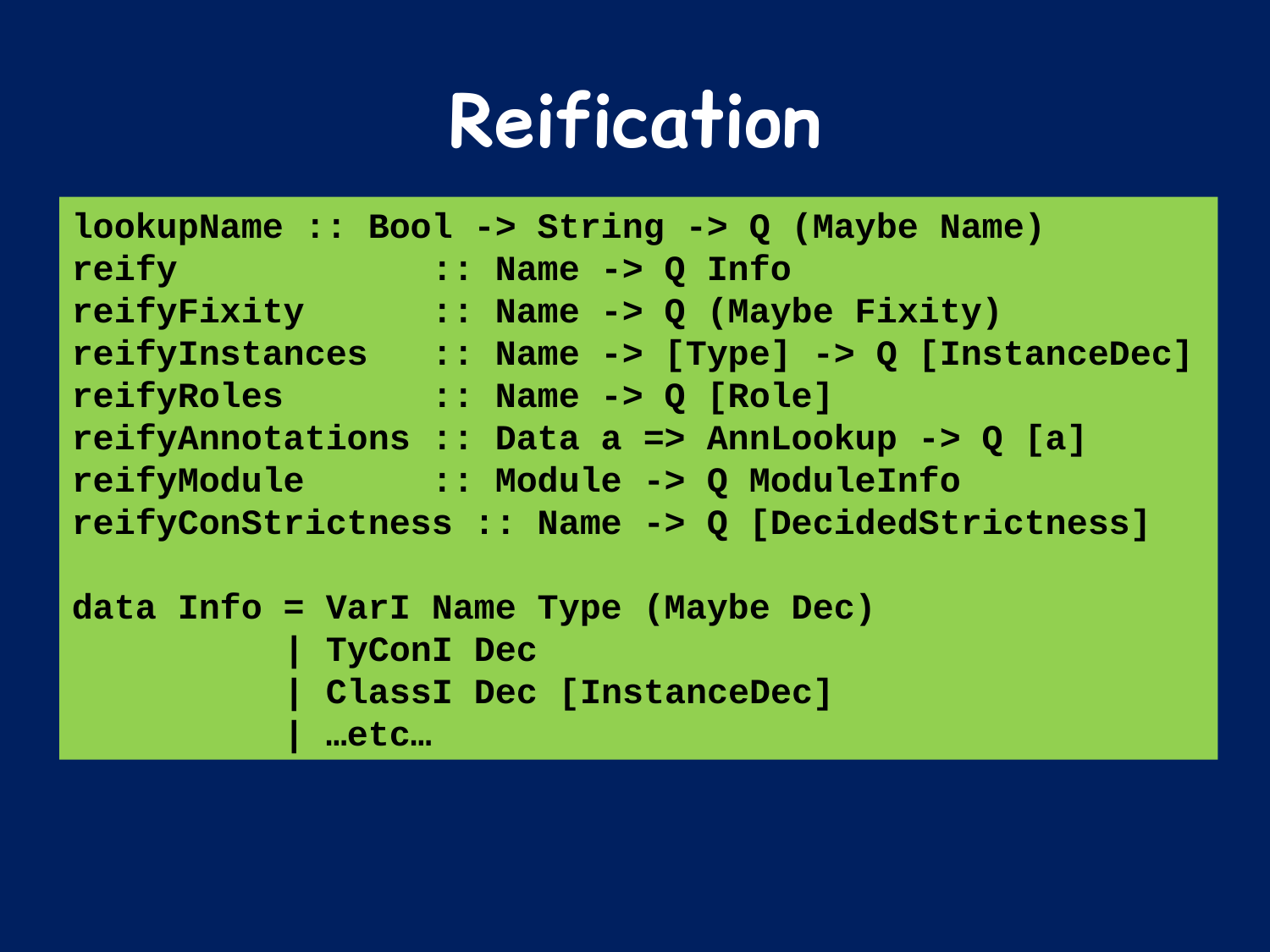

# Reification
lookupName :: Bool -> String -> Q (Maybe Name)
reify            :: Name -> Q Info
reifyFixity      :: Name -> Q (Maybe Fixity)
reifyInstances   :: Name -> [Type] -> Q [InstanceDec]
reifyRoles       :: Name -> Q [Role]
reifyAnnotations :: Data a => AnnLookup -> Q [a]
reifyModule      :: Module -> Q ModuleInfo
reifyConStrictness :: Name -> Q [DecidedStrictness]

data Info = VarI Name Type (Maybe Dec)
          | TyConI Dec
          | ClassI Dec [InstanceDec]
          | …etc…